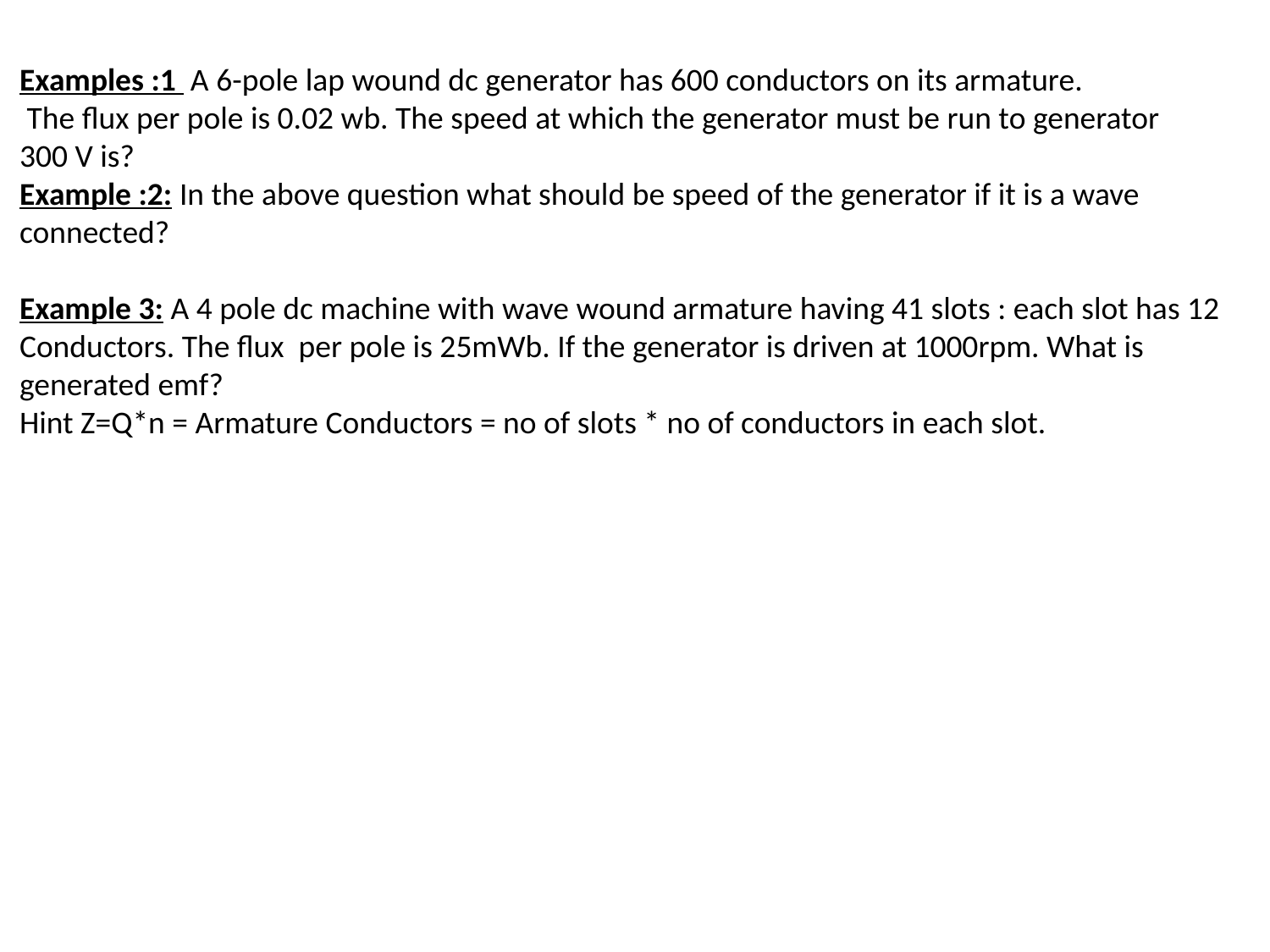

Examples :1  A 6-pole lap wound dc generator has 600 conductors on its armature.
 The flux per pole is 0.02 wb. The speed at which the generator must be run to generator
300 V is?
Example :2: In the above question what should be speed of the generator if it is a wave
connected?

Example 3: A 4 pole dc machine with wave wound armature having 41 slots : each slot has 12
Conductors. The flux  per pole is 25mWb. If the generator is driven at 1000rpm. What is
generated emf?
Hint Z=Q*n = Armature Conductors = no of slots * no of conductors in each slot.